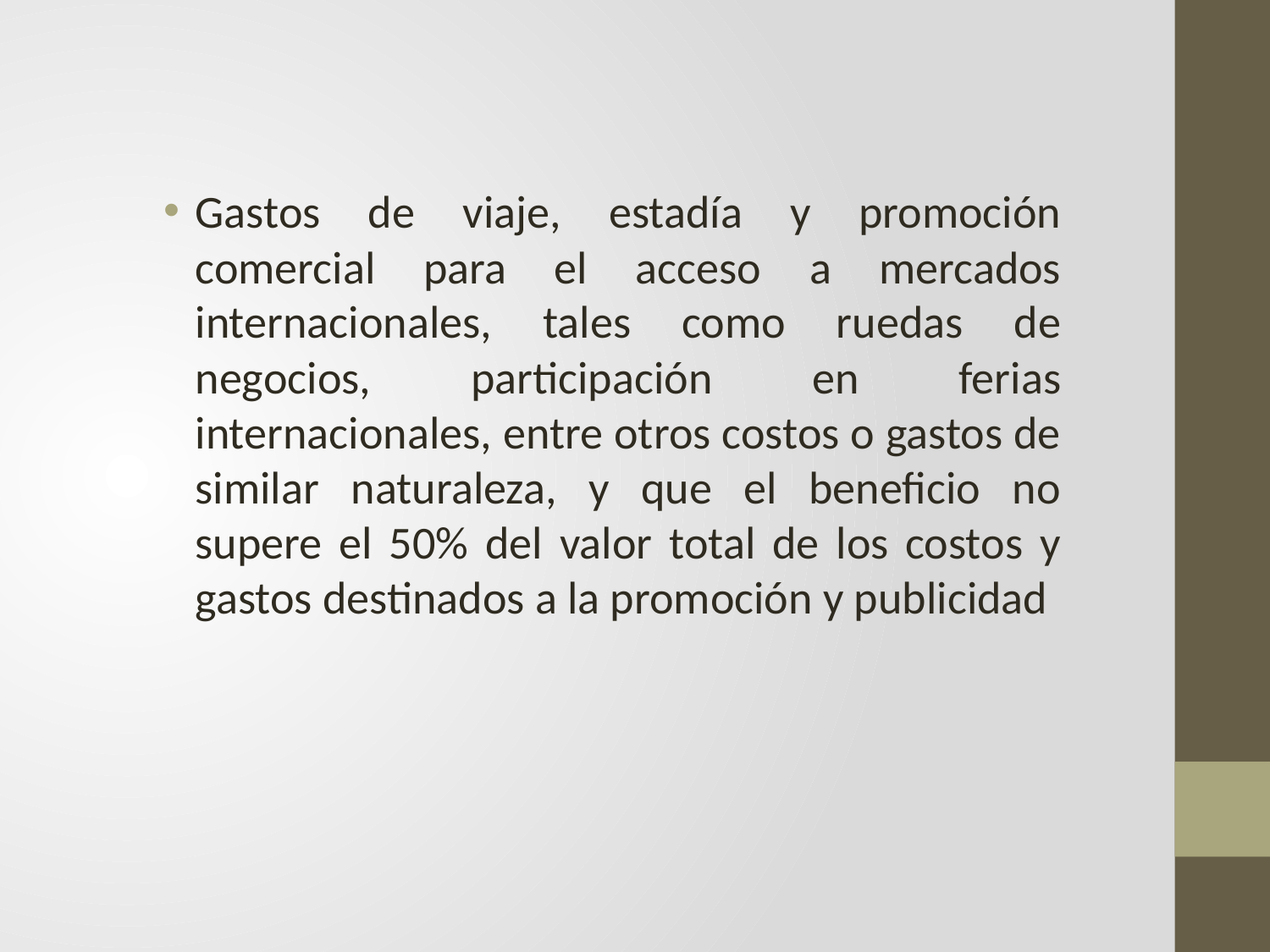

Gastos de viaje, estadía y promoción comercial para el acceso a mercados internacionales, tales como ruedas de negocios, participación en ferias internacionales, entre otros costos o gastos de similar naturaleza, y que el beneficio no supere el 50% del valor total de los costos y gastos destinados a la promoción y publicidad